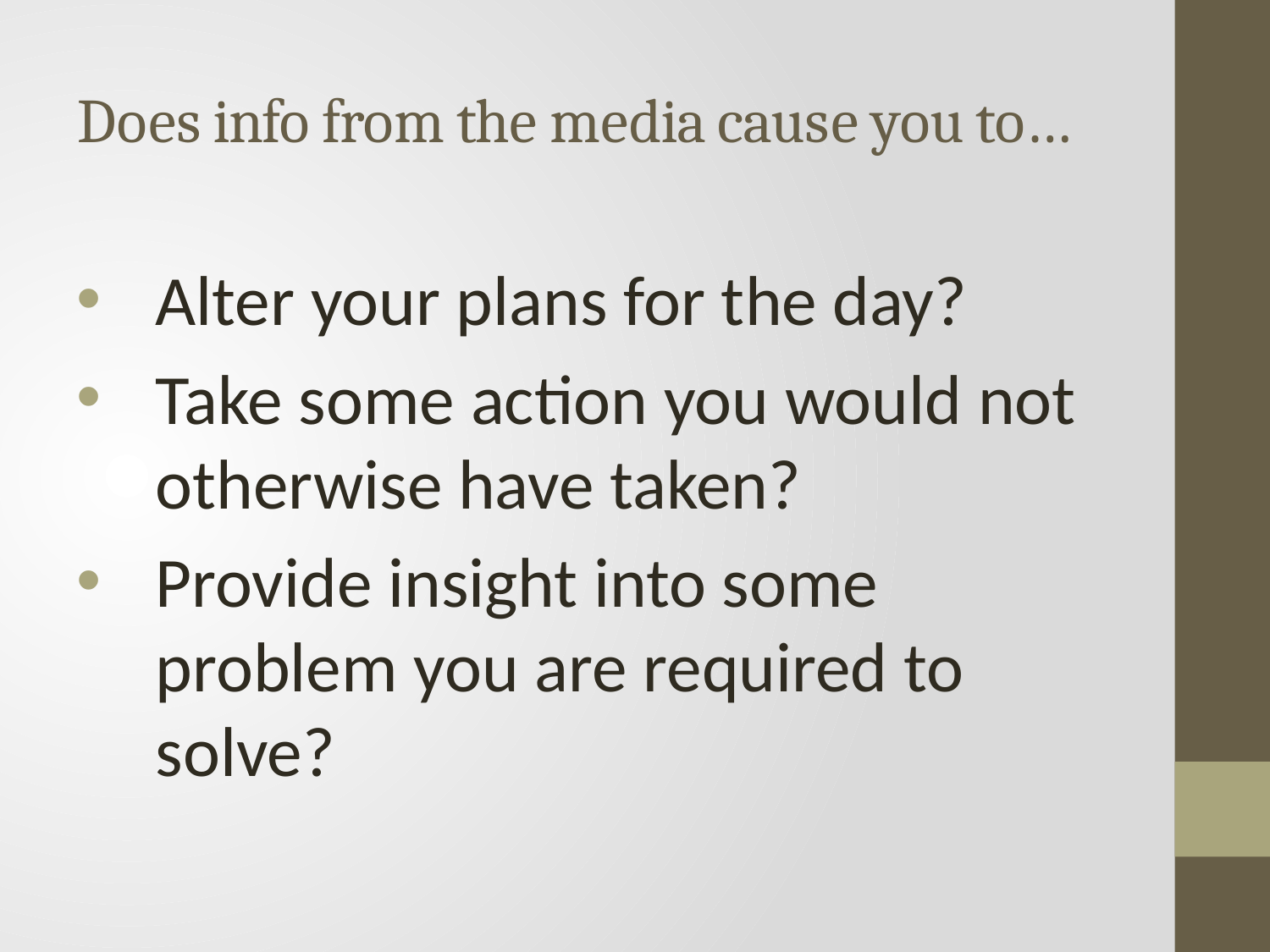

# Does info from the media cause you to…
Alter your plans for the day?
Take some action you would not otherwise have taken?
Provide insight into some problem you are required to solve?